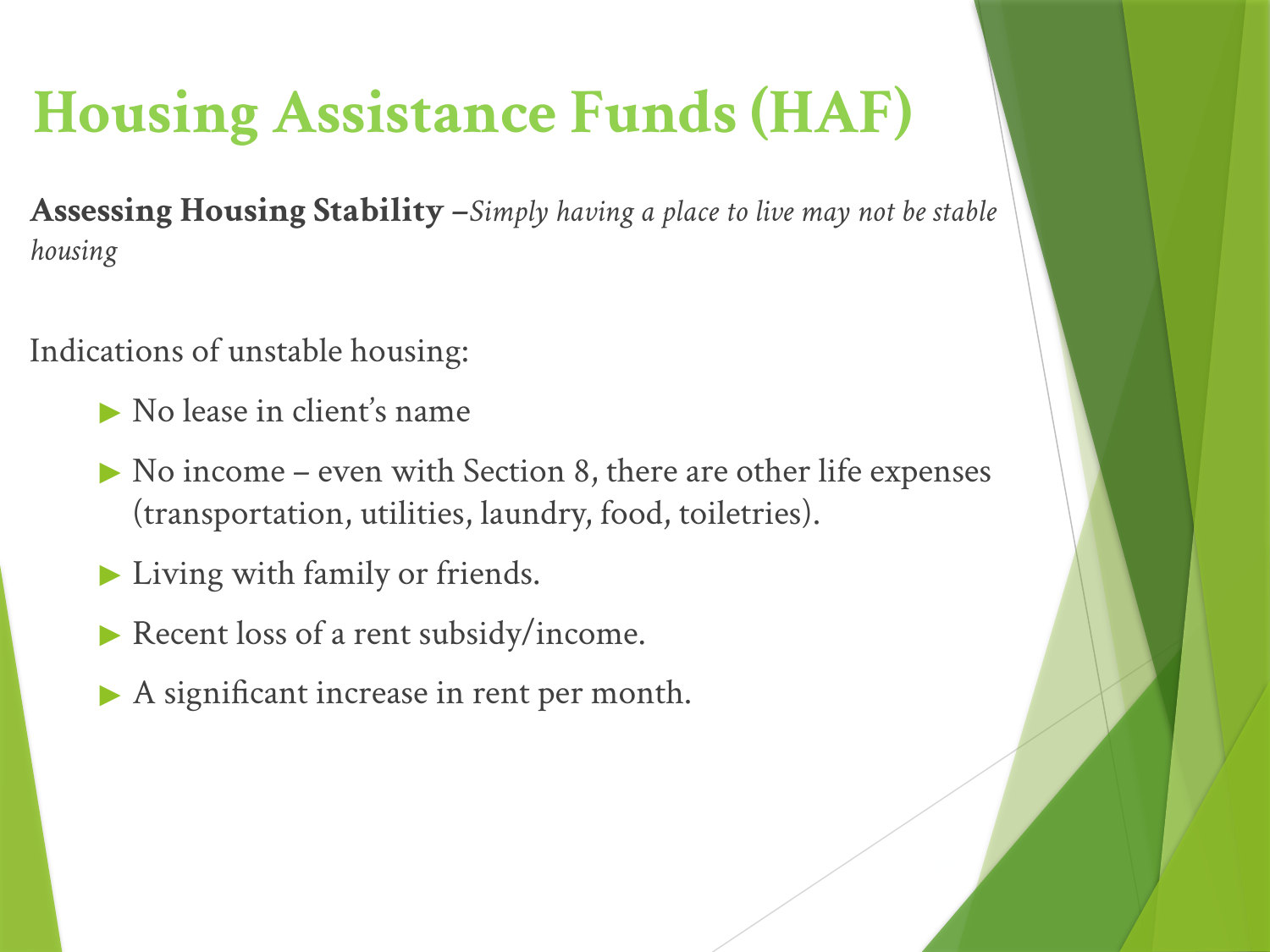

# Housing Assistance Funds (HAF)
Assessing Housing Stability –Simply having a place to live may not be stable housing

Indications of unstable housing:
No lease in client’s name
No income – even with Section 8, there are other life expenses (transportation, utilities, laundry, food, toiletries).
Living with family or friends.
Recent loss of a rent subsidy/income.
A significant increase in rent per month.

16